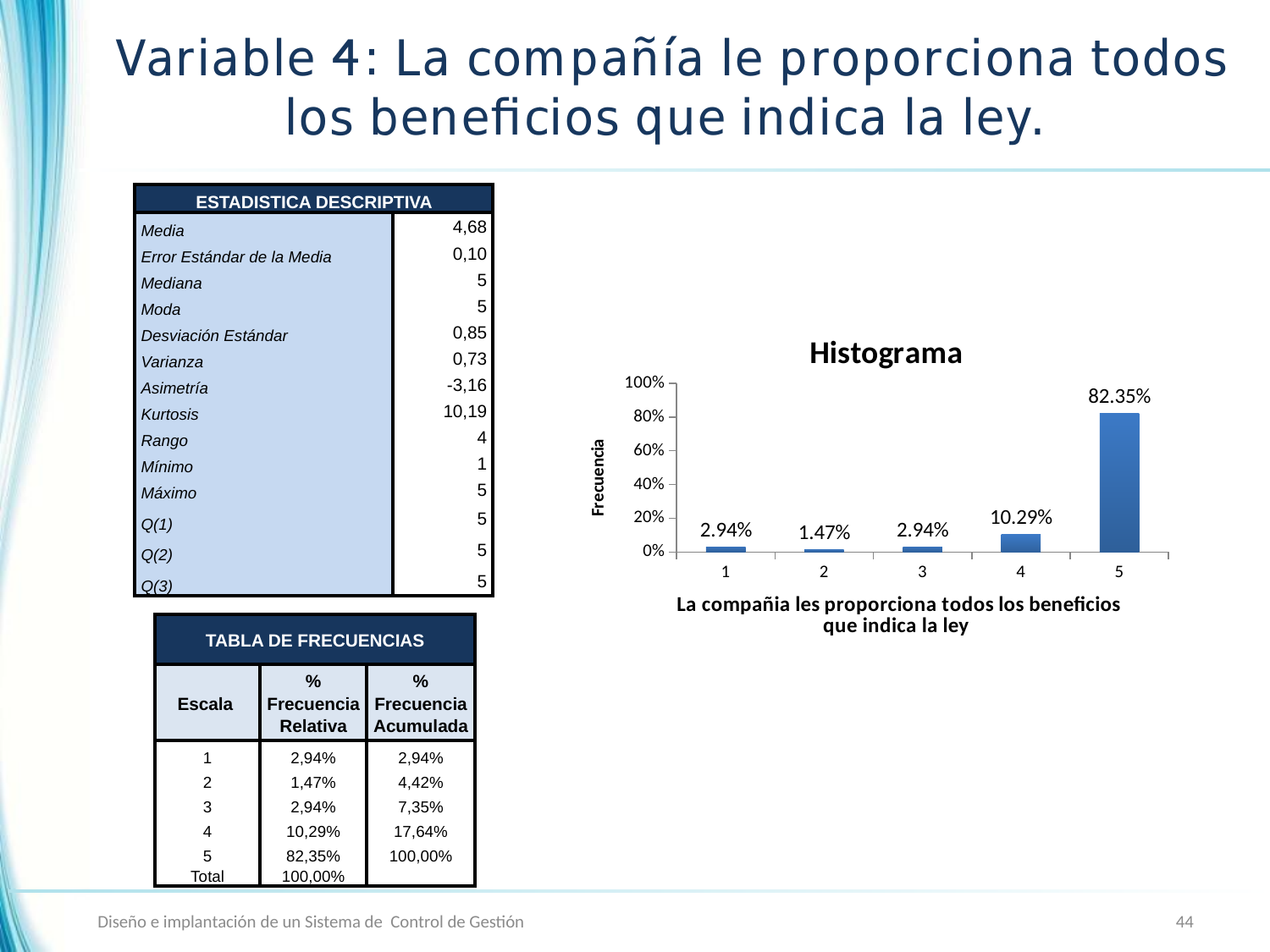

# Variable 4: La compañía le proporciona todos los beneficios que indica la ley.
| ESTADISTICA DESCRIPTIVA |  |
| --- | --- |
| Media | 4,68 |
| Error Estándar de la Media | 0,10 |
| Mediana | 5 |
| Moda | 5 |
| Desviación Estándar | 0,85 |
| Varianza | 0,73 |
| Asimetría | -3,16 |
| Kurtosis | 10,19 |
| Rango | 4 |
| Mínimo | 1 |
| Máximo | 5 |
| Q(1) | 5 |
| Q(2) | 5 |
| Q(3) | 5 |

### Chart: Histograma

| Category |  |
|---|---|
| 1 | 0.029411764705882398 |
| 2 | 0.014705882352941199 |
| 3 | 0.029411764705882398 |
| 4 | 0.10290000000000002 |
| 5 | 0.8235 |
| TABLA DE FRECUENCIAS |  |  |
| --- | --- | --- |
| Escala | % Frecuencia Relativa | % Frecuencia Acumulada |
| 1 | 2,94% | 2,94% |
| 2 | 1,47% | 4,42% |
| 3 | 2,94% | 7,35% |
| 4 | 10,29% | 17,64% |
| 5 | 82,35% | 100,00% |
| Total | 100,00% |  |
Diseño e implantación de un Sistema de  Control de Gestión
44